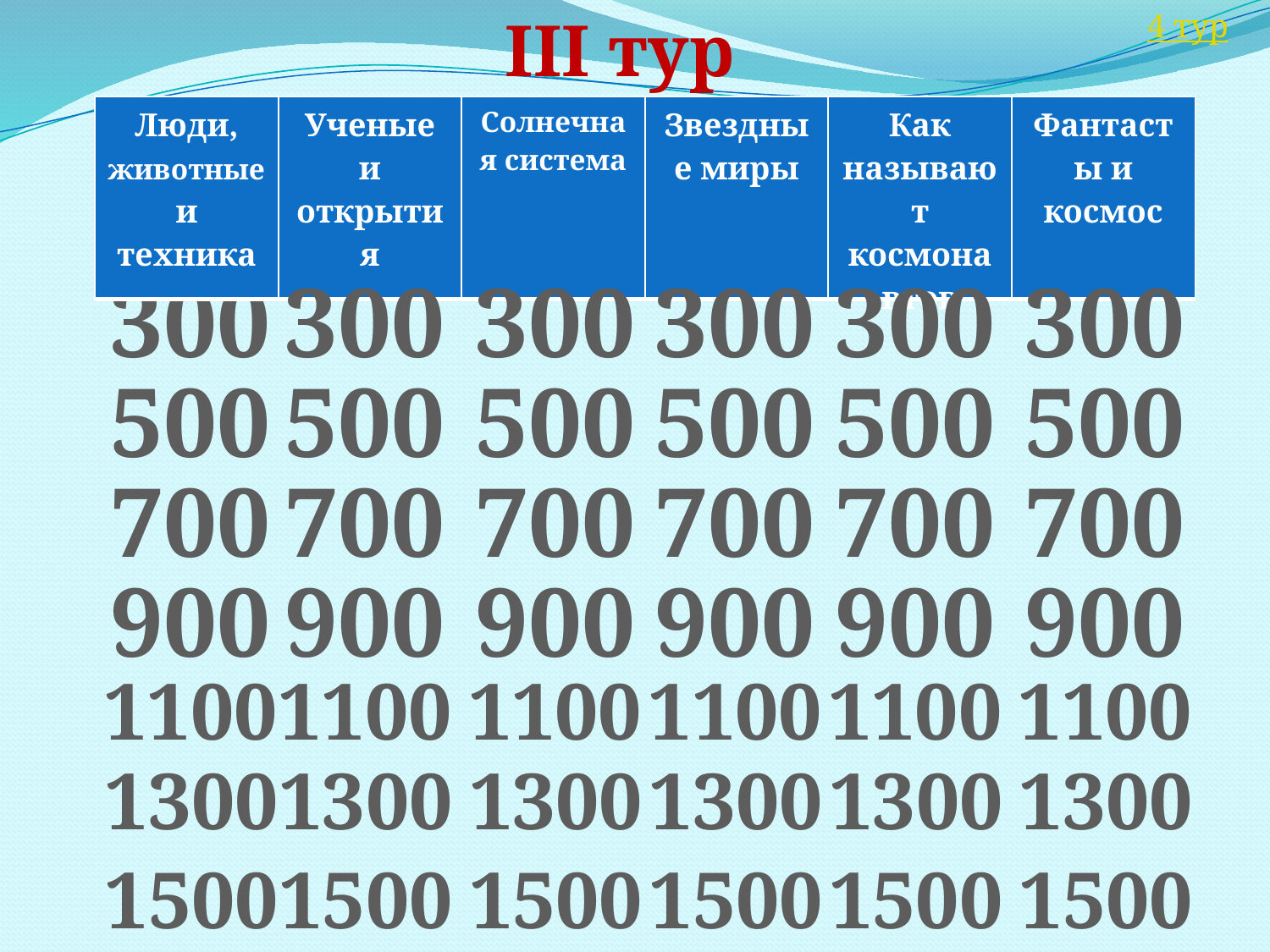

III тур
4 тур
| Люди, животные и техника | Ученые и открытия | Солнечная система | Звездные миры | Как называют космонавтов | Фантасты и космос |
| --- | --- | --- | --- | --- | --- |
300
300
300
300
300
300
500
500
500
500
500
500
700
700
700
700
700
700
900
900
900
900
900
900
1100
1100
1100
1100
1100
1100
1300
1300
1300
1300
1300
1300
1500
1500
1500
1500
1500
1500